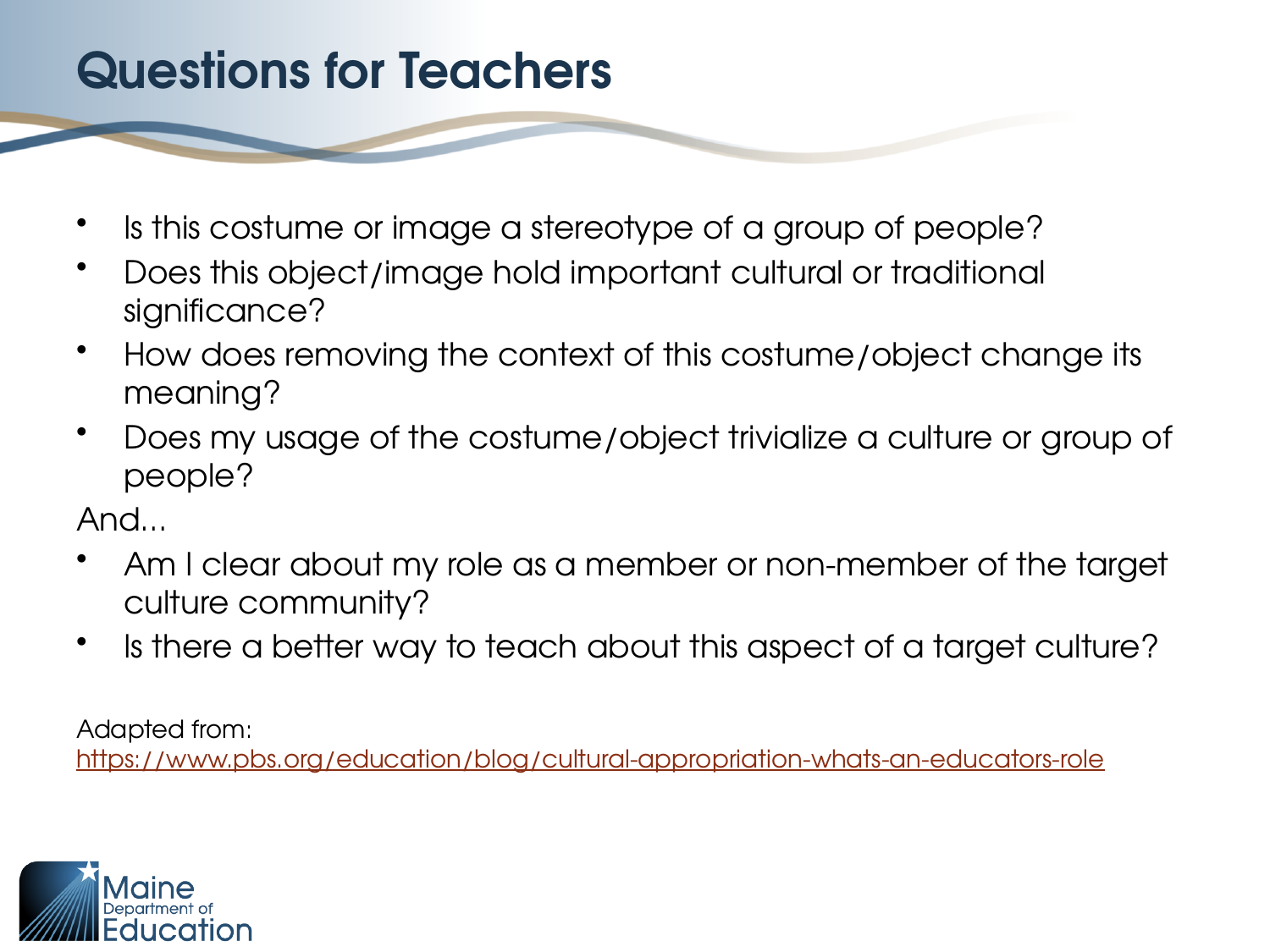

# Questions for Teachers
Is this costume or image a stereotype of a group of people?
Does this object/image hold important cultural or traditional significance?
How does removing the context of this costume/object change its meaning?
Does my usage of the costume/object trivialize a culture or group of people?
And…
Am I clear about my role as a member or non-member of the target culture community?
Is there a better way to teach about this aspect of a target culture?

Adapted from: https://www.pbs.org/education/blog/cultural-appropriation-whats-an-educators-role